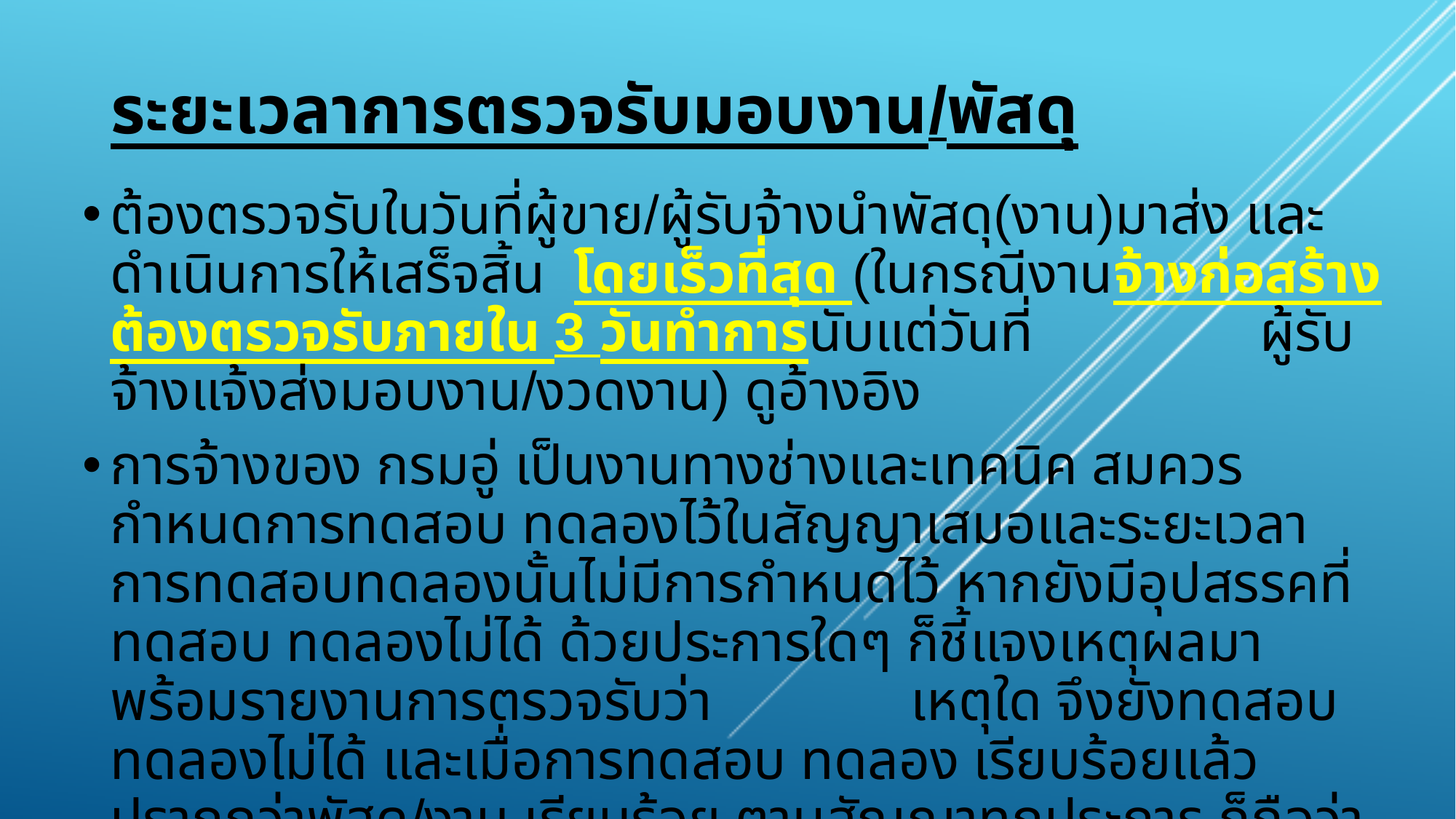

# ระยะเวลาการตรวจรับมอบงาน/พัสดุ
ต้องตรวจรับในวันที่ผู้ขาย/ผู้รับจ้างนำพัสดุ(งาน)มาส่ง และดำเนินการให้เสร็จสิ้น  โดยเร็วที่สุด (ในกรณีงานจ้างก่อสร้าง ต้องตรวจรับภายใน 3 วันทำการนับแต่วันที่                ผู้รับจ้างแจ้งส่งมอบงาน/งวดงาน) ดูอ้างอิง
การจ้างของ กรมอู่ เป็นงานทางช่างและเทคนิค สมควรกำหนดการทดสอบ ทดลองไว้ในสัญญาเสมอและระยะเวลาการทดสอบทดลองนั้นไม่มีการกำหนดไว้ หากยังมีอุปสรรคที่ทดสอบ ทดลองไม่ได้ ด้วยประการใดๆ ก็ชี้แจงเหตุผลมาพร้อมรายงานการตรวจรับว่า              เหตุใด จึงยังทดสอบ ทดลองไม่ได้ และเมื่อการทดสอบ ทดลอง เรียบร้อยแล้ว ปรากฏว่าพัสดุ/งาน เรียบร้อย ตามสัญญาทุกประการ ก็ถือว่า คู่สัญญาได้ส่งมอบพัสดุ/งาน ครบถ้วน ถูกต้อง โดยไม่ต้องนำวันที่รอ การทดสอบ ทดลองมาคิดเป็นค่าปรับ
อ้างอิง : หนังสือ คกก.วินิจฉัย ด่วนที่สุด ที่ กค(กวจ) 0405.3/50580 ลง 5 พ.ย.64